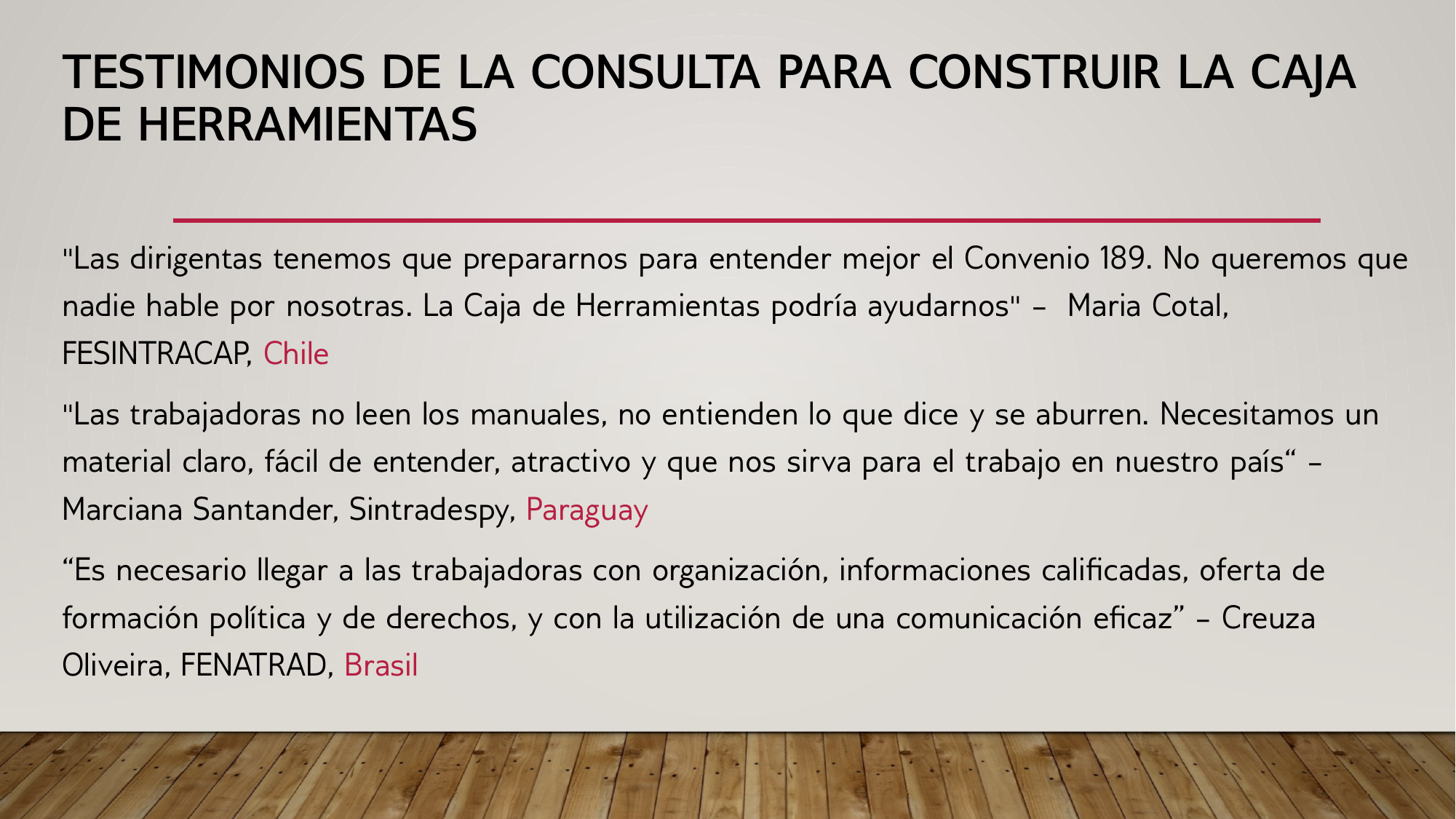

# Testimonios de la consulta para construir la caja de herramientas
"Las dirigentas tenemos que prepararnos para entender mejor el Convenio 189. No queremos que nadie hable por nosotras. La Caja de Herramientas podría ayudarnos" –  Maria Cotal, FESINTRACAP, Chile
"Las trabajadoras no leen los manuales, no entienden lo que dice y se aburren. Necesitamos un material claro, fácil de entender, atractivo y que nos sirva para el trabajo en nuestro país“ – Marciana Santander, Sintradespy, Paraguay
“Es necesario llegar a las trabajadoras con organización, informaciones calificadas, oferta de formación política y de derechos, y con la utilización de una comunicación eficaz” – Creuza Oliveira, FENATRAD, Brasil